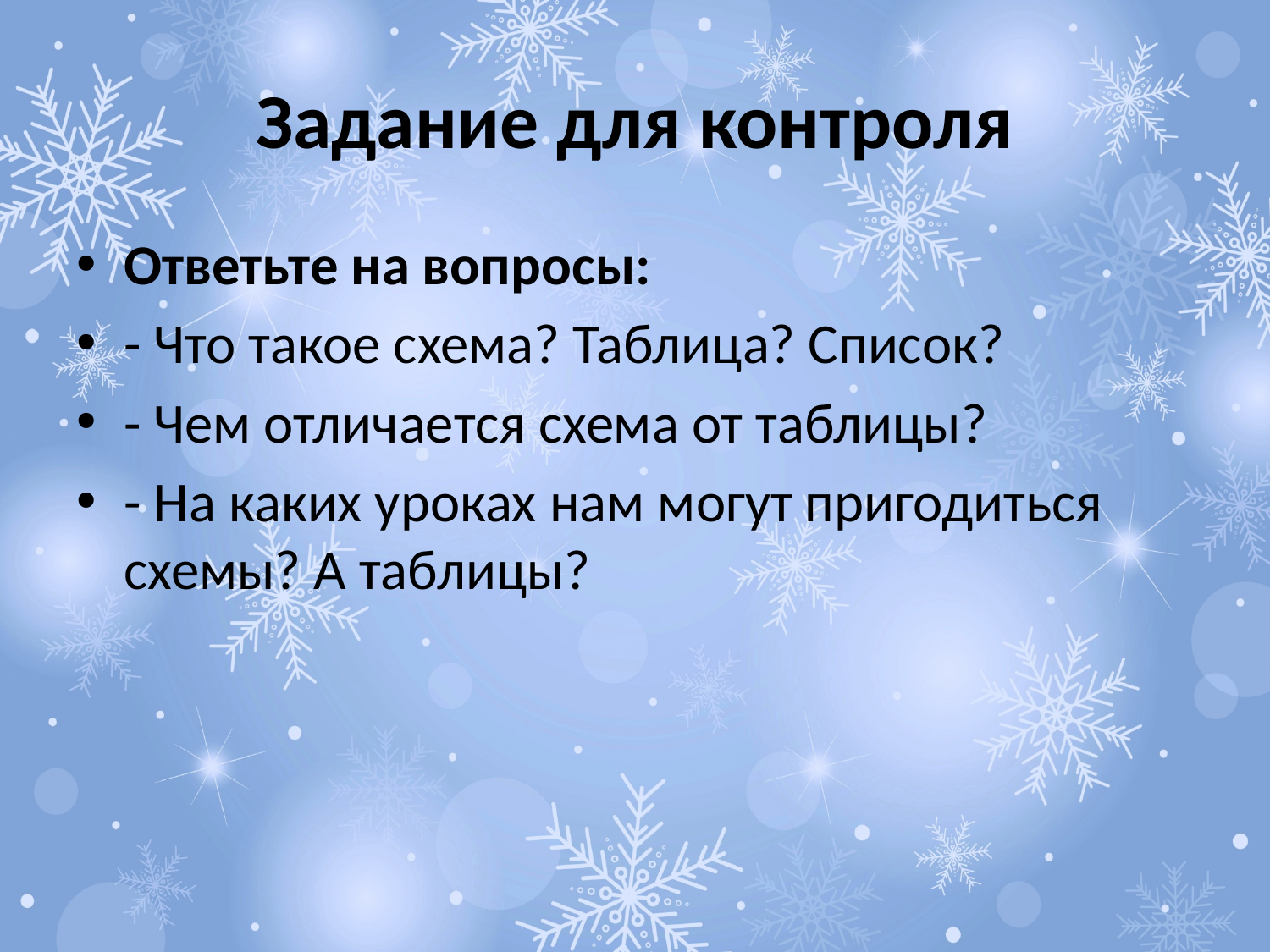

# Задание для контроля
Ответьте на вопросы:
- Что такое схема? Таблица? Список?
- Чем отличается схема от таблицы?
- На каких уроках нам могут пригодиться схемы? А таблицы?